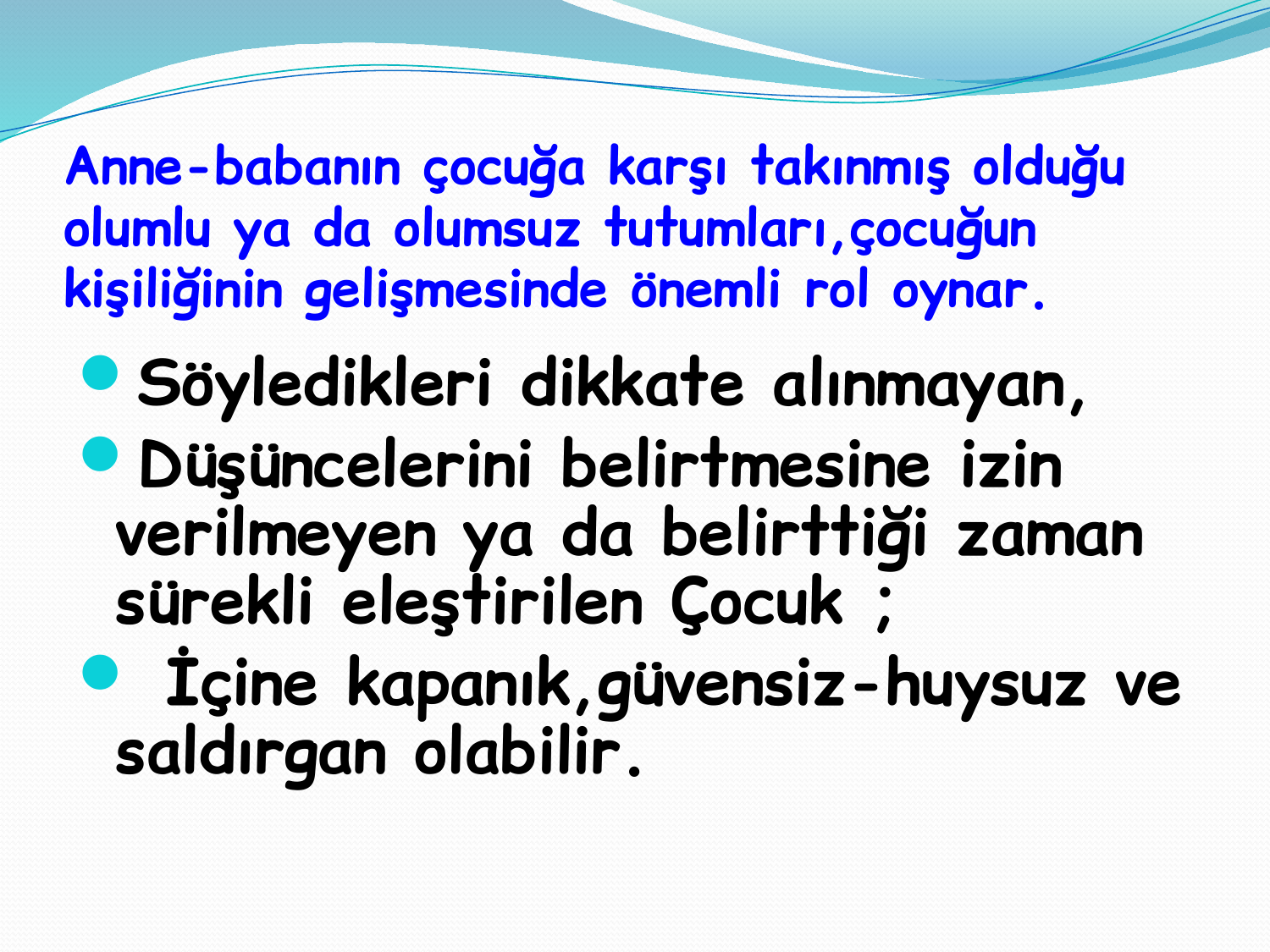

# Anne-babanın çocuğa karşı takınmış olduğu olumlu ya da olumsuz tutumları,çocuğun kişiliğinin gelişmesinde önemli rol oynar.

Söyledikleri dikkate alınmayan,
Düşüncelerini belirtmesine izin verilmeyen ya da belirttiği zaman sürekli eleştirilen Çocuk ;
 İçine kapanık,güvensiz-huysuz ve saldırgan olabilir.